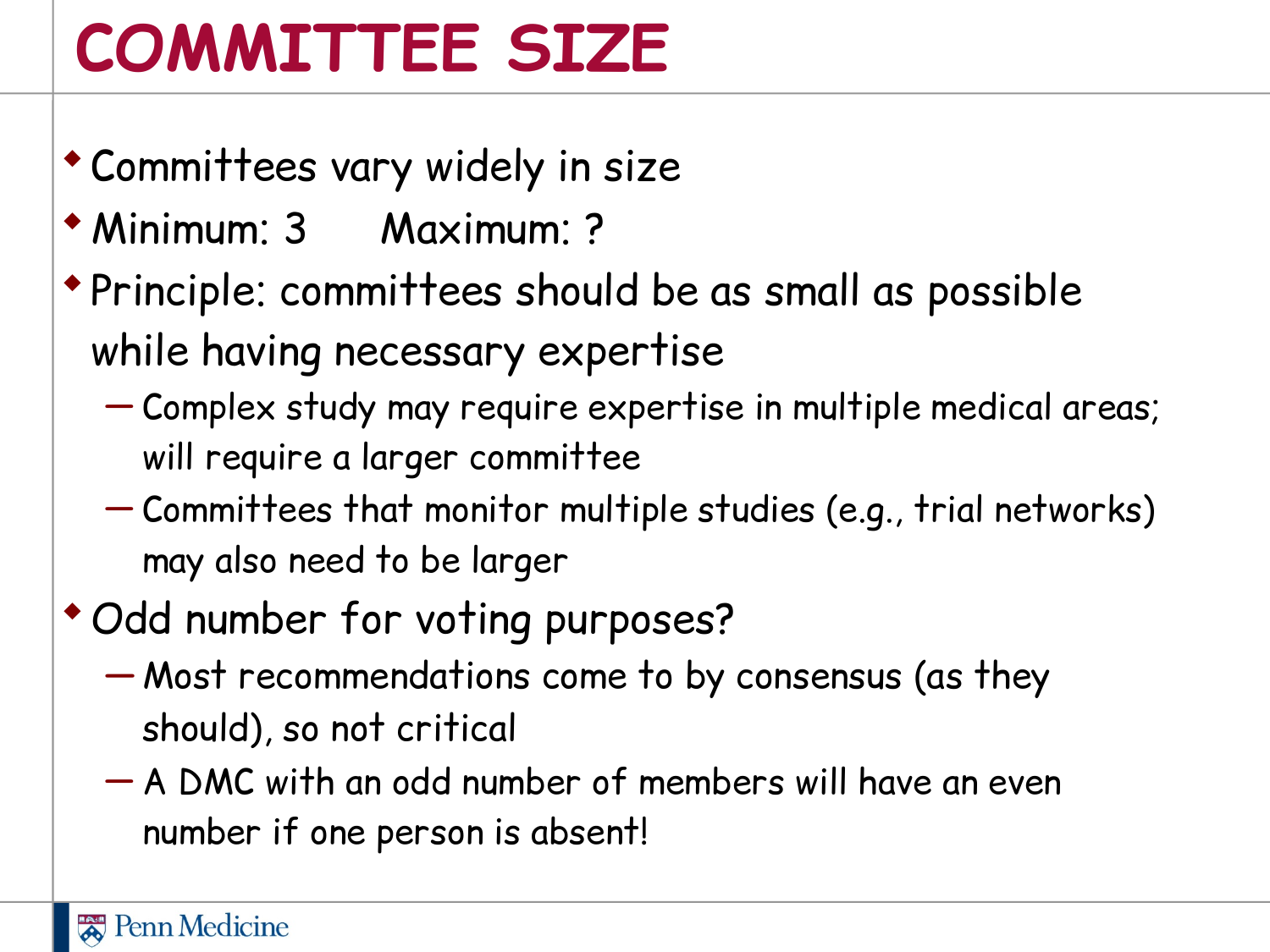

# COMMITTEE SIZE

Committees vary widely in size
Minimum: 3	Maximum: ?
Principle: committees should be as small as possible while having necessary expertise
Complex study may require expertise in multiple medical areas; will require a larger committee
Committees that monitor multiple studies (e.g., trial networks) may also need to be larger
Odd number for voting purposes?
Most recommendations come to by consensus (as they should), so not critical
A DMC with an odd number of members will have an even number if one person is absent!